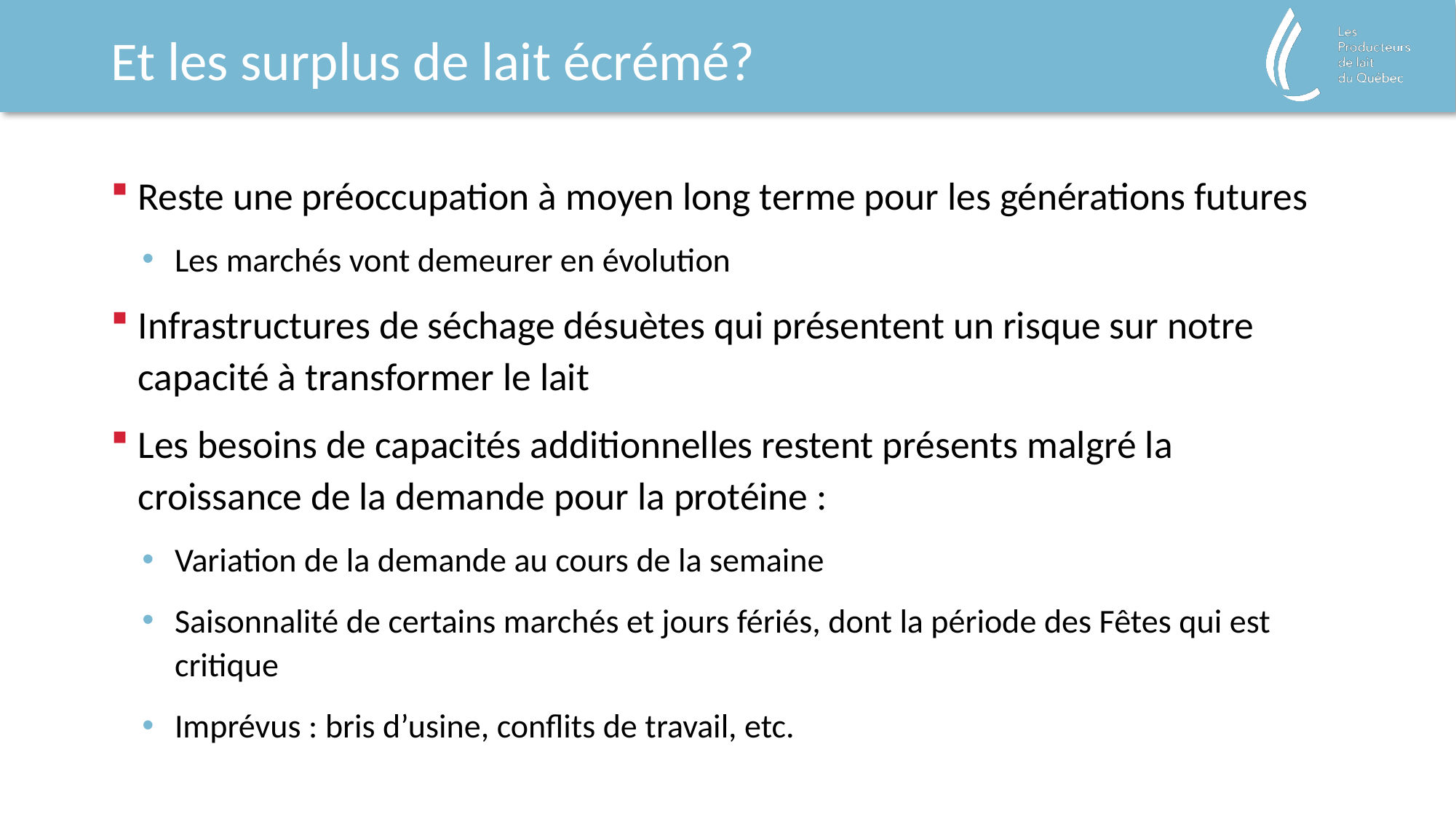

# Et les surplus de lait écrémé?
Reste une préoccupation à moyen long terme pour les générations futures
Les marchés vont demeurer en évolution
Infrastructures de séchage désuètes qui présentent un risque sur notre capacité à transformer le lait
Les besoins de capacités additionnelles restent présents malgré la croissance de la demande pour la protéine :
Variation de la demande au cours de la semaine
Saisonnalité de certains marchés et jours fériés, dont la période des Fêtes qui est critique
Imprévus : bris d’usine, conflits de travail, etc.